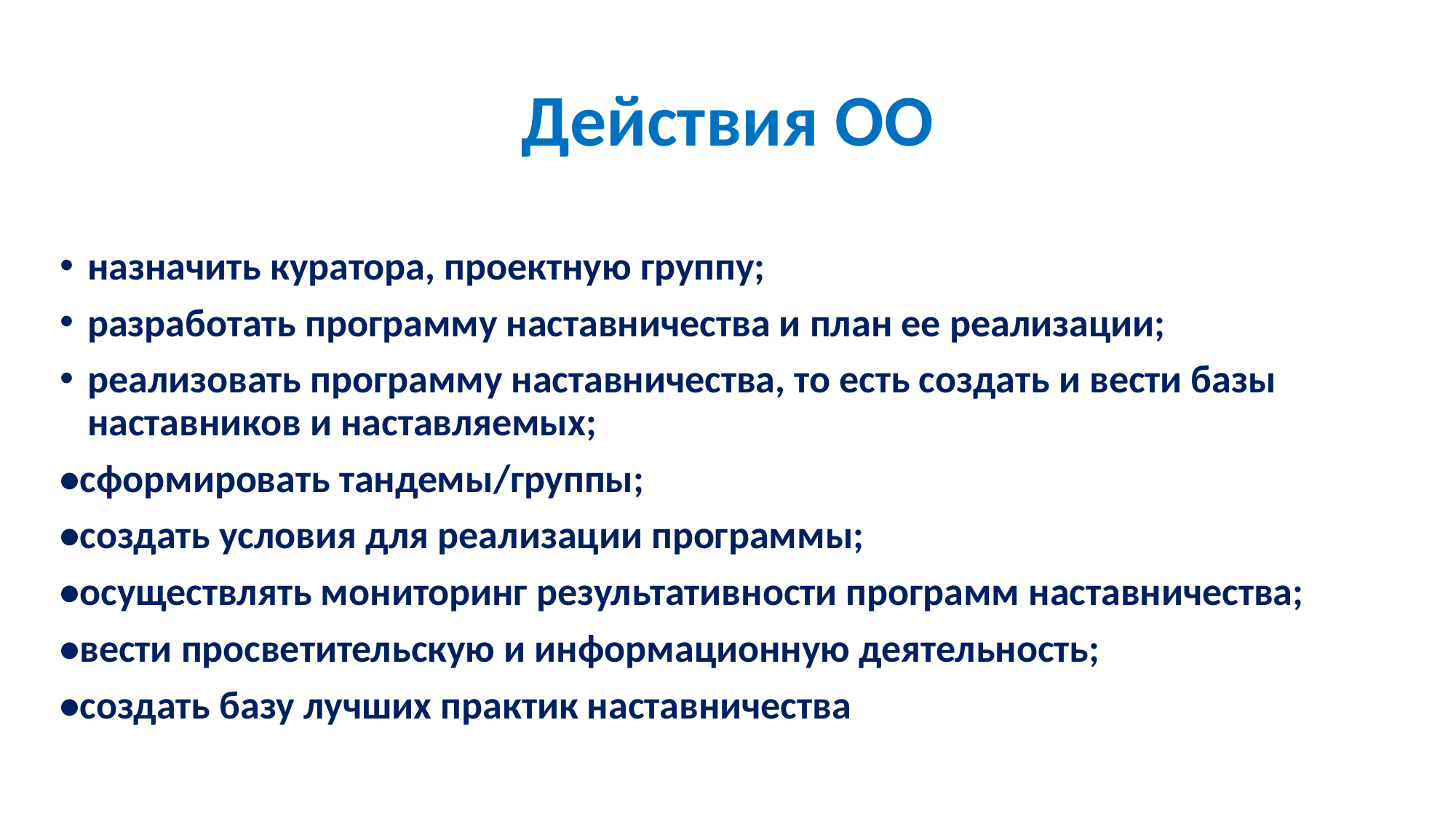

# Действия ОО

назначить куратора, проектную группу;
разработать программу наставничества и план ее реализации;
реализовать программу наставничества, то есть создать и вести базы наставников и наставляемых;
•сформировать тандемы/группы;
•создать условия для реализации программы;
•осуществлять мониторинг результативности программ наставничества;
•вести просветительскую и информационную деятельность;
•создать базу лучших практик наставничества